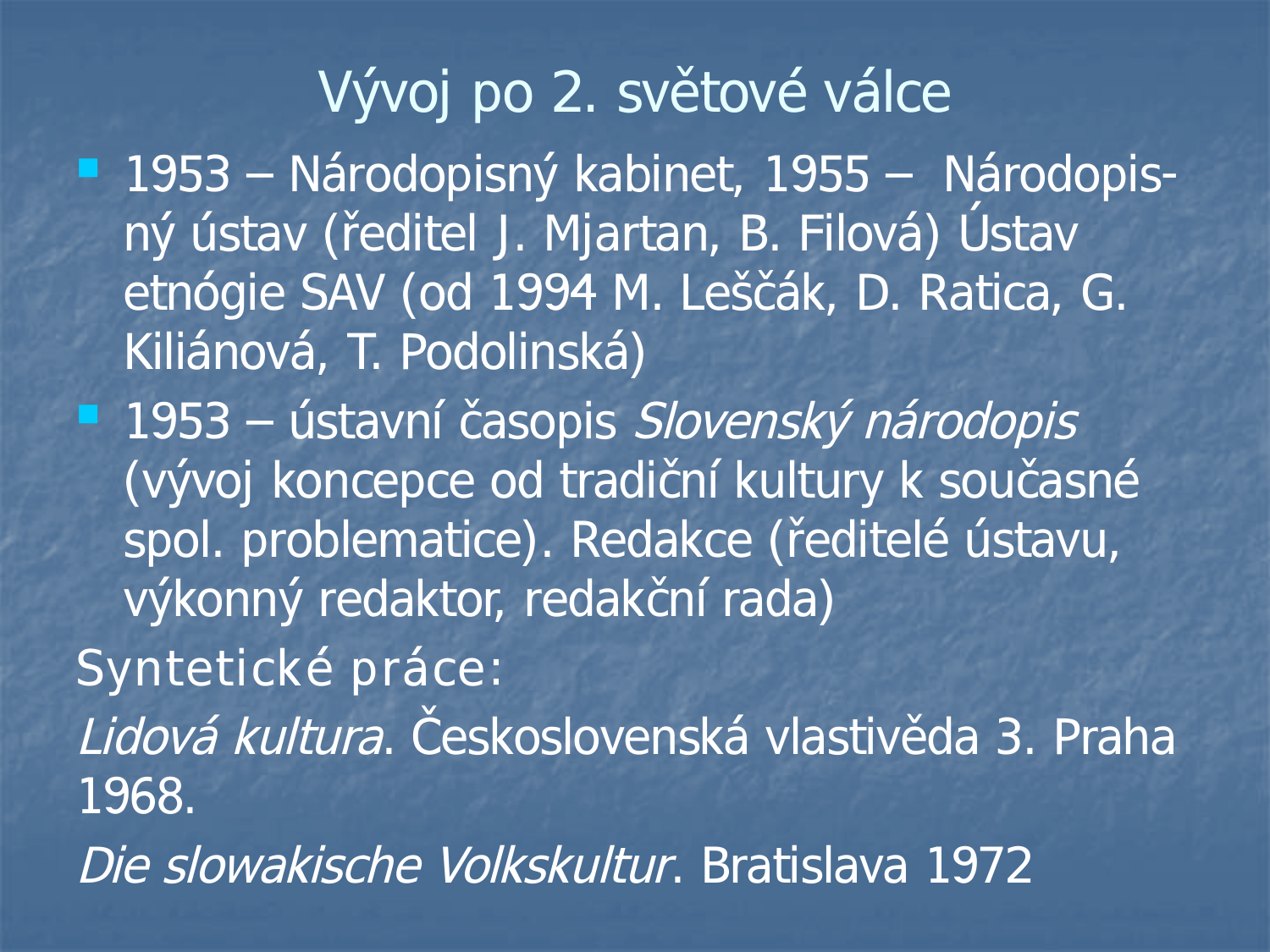

# Vývoj po 2. světové válce
1953 – Národopisný kabinet, 1955 –  Národopis-ný ústav (ředitel J. Mjartan, B. Filová) Ústav etnógie SAV (od 1994 M. Leščák, D. Ratica, G. Kiliánová, T. Podolinská)
1953 – ústavní časopis Slovenský národopis (vývoj koncepce od tradiční kultury k současné spol. problematice). Redakce (ředitelé ústavu, výkonný redaktor, redakční rada)
Syntetické práce:
Lidová kultura. Československá vlastivěda 3. Praha 1968.
Die slowakische Volkskultur. Bratislava 1972